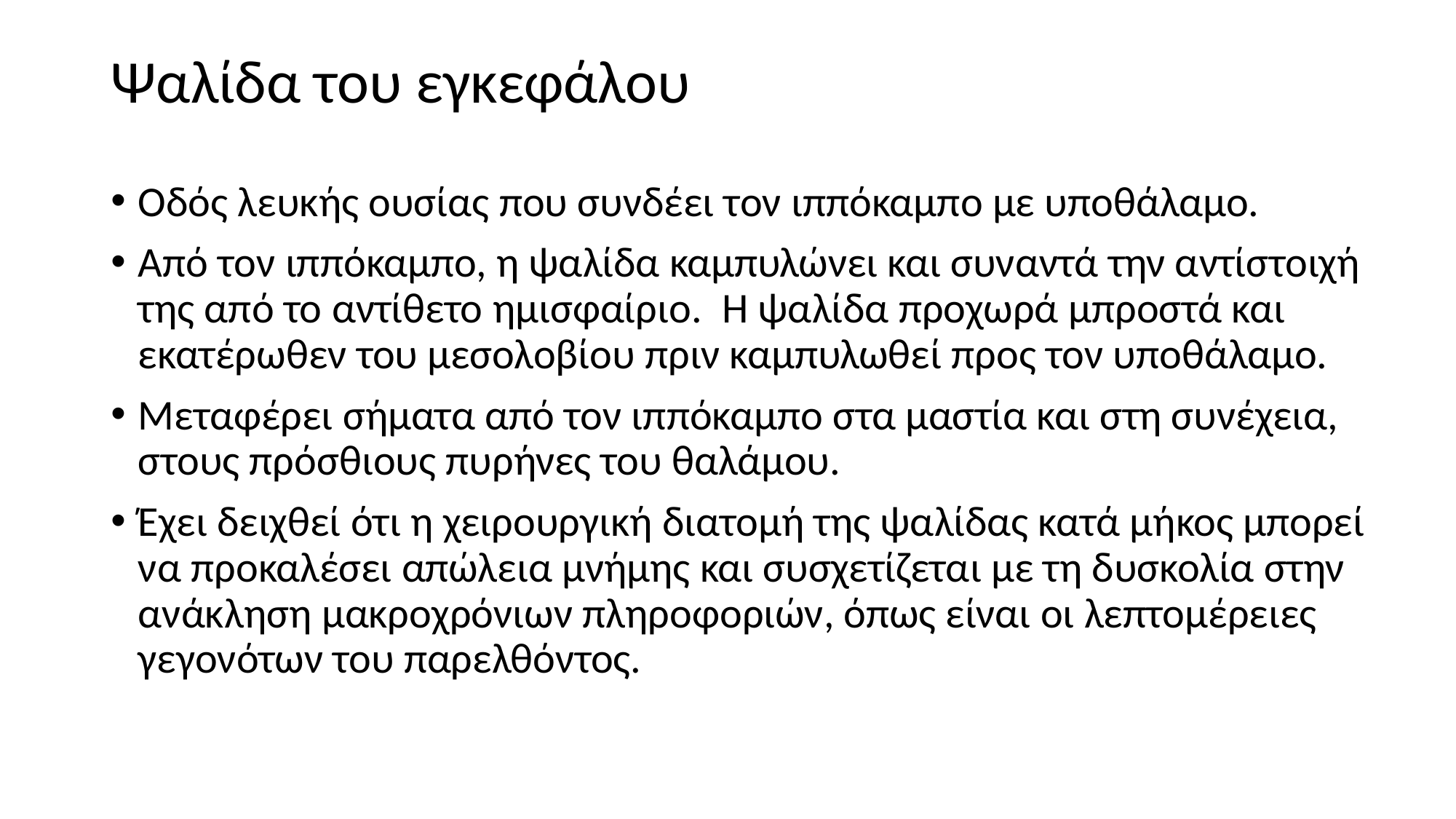

# Ψαλίδα του εγκεφάλου
Οδός λευκής ουσίας που συνδέει τον ιππόκαμπο με υποθάλαμο.
Από τον ιππόκαμπο, η ψαλίδα καμπυλώνει και συναντά την αντίστοιχή της από το αντίθετο ημισφαίριο.  Η ψαλίδα προχωρά μπροστά και εκατέρωθεν του μεσολοβίου πριν καμπυλωθεί προς τον υποθάλαμο.
Μεταφέρει σήματα από τον ιππόκαμπο στα μαστία και στη συνέχεια, στους πρόσθιους πυρήνες του θαλάμου.
Έχει δειχθεί ότι η χειρουργική διατομή της ψαλίδας κατά μήκος μπορεί να προκαλέσει απώλεια μνήμης και συσχετίζεται με τη δυσκολία στην ανάκληση μακροχρόνιων πληροφοριών, όπως είναι οι λεπτομέρειες γεγονότων του παρελθόντος.